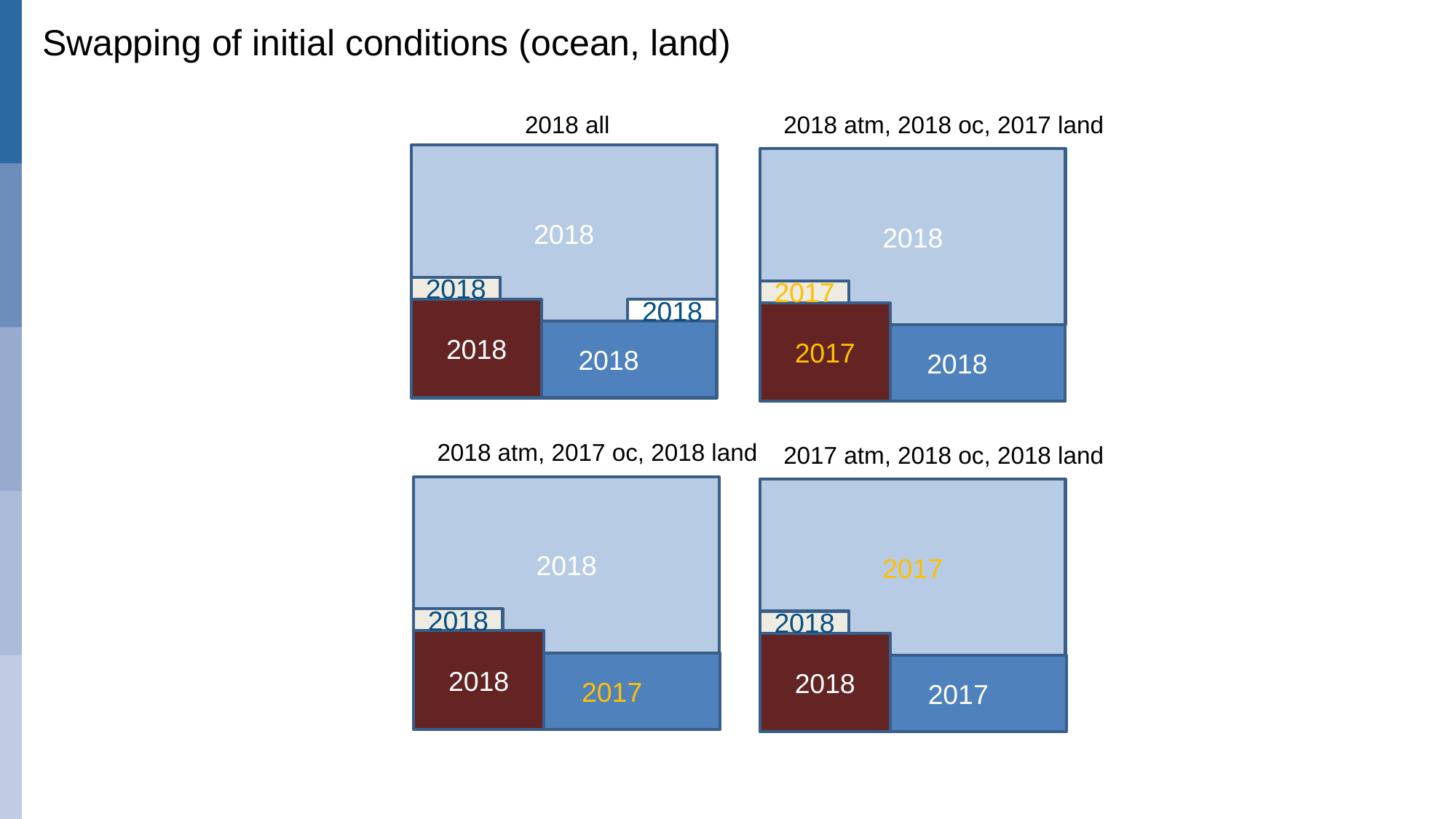

# Swapping of initial conditions (ocean, land)
2018 all
2018 atm, 2018 oc, 2017 land
2018
2018
2018
2017
2018
2018
2017
2018
2018
2018 atm, 2017 oc, 2018 land
2017 atm, 2018 oc, 2018 land
2018
2017
2018
2018
2018
2018
2017
2017